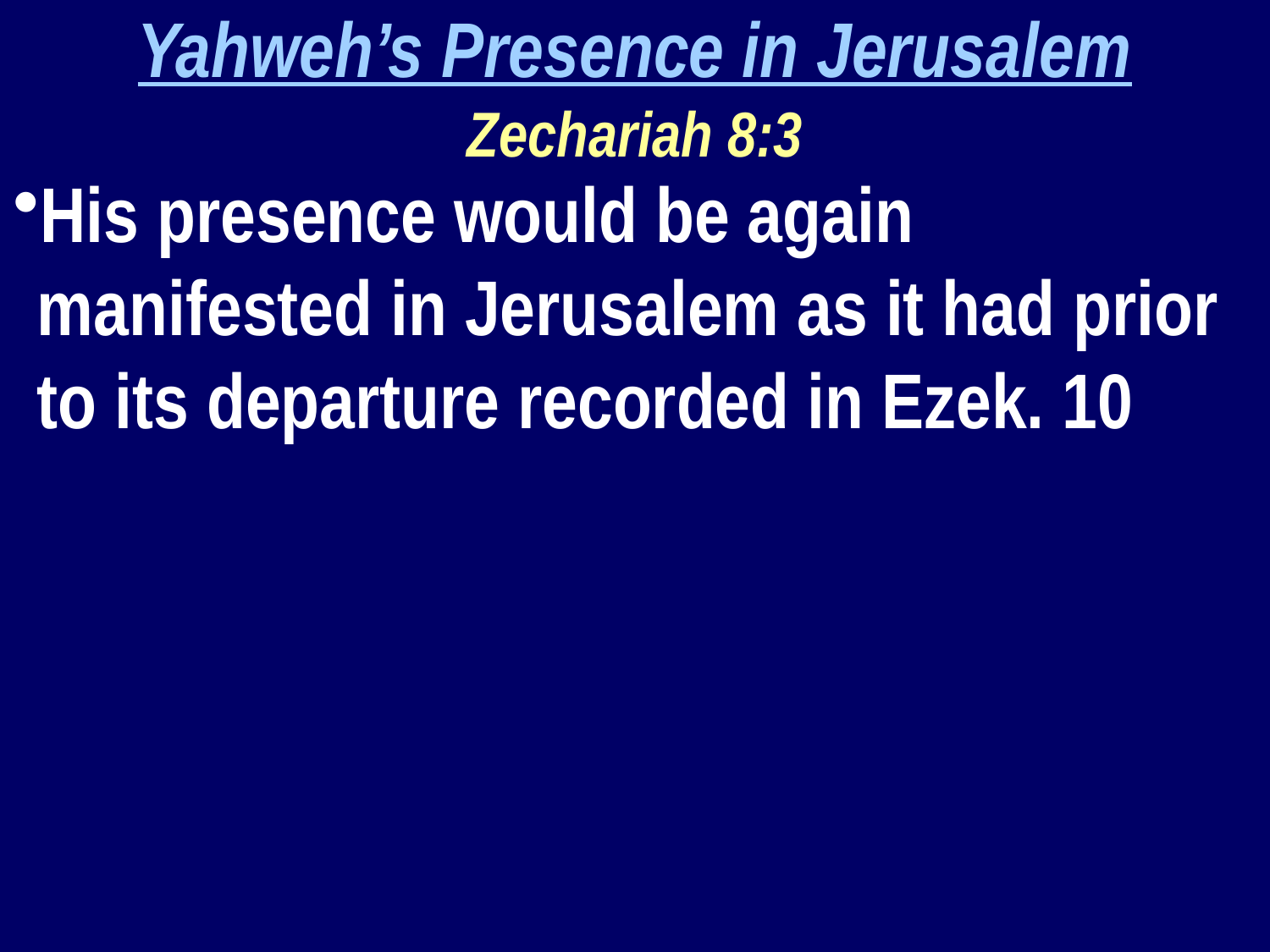

Yahweh’s Presence in Jerusalem
Zechariah 8:3
His presence would be again manifested in Jerusalem as it had prior to its departure recorded in Ezek. 10